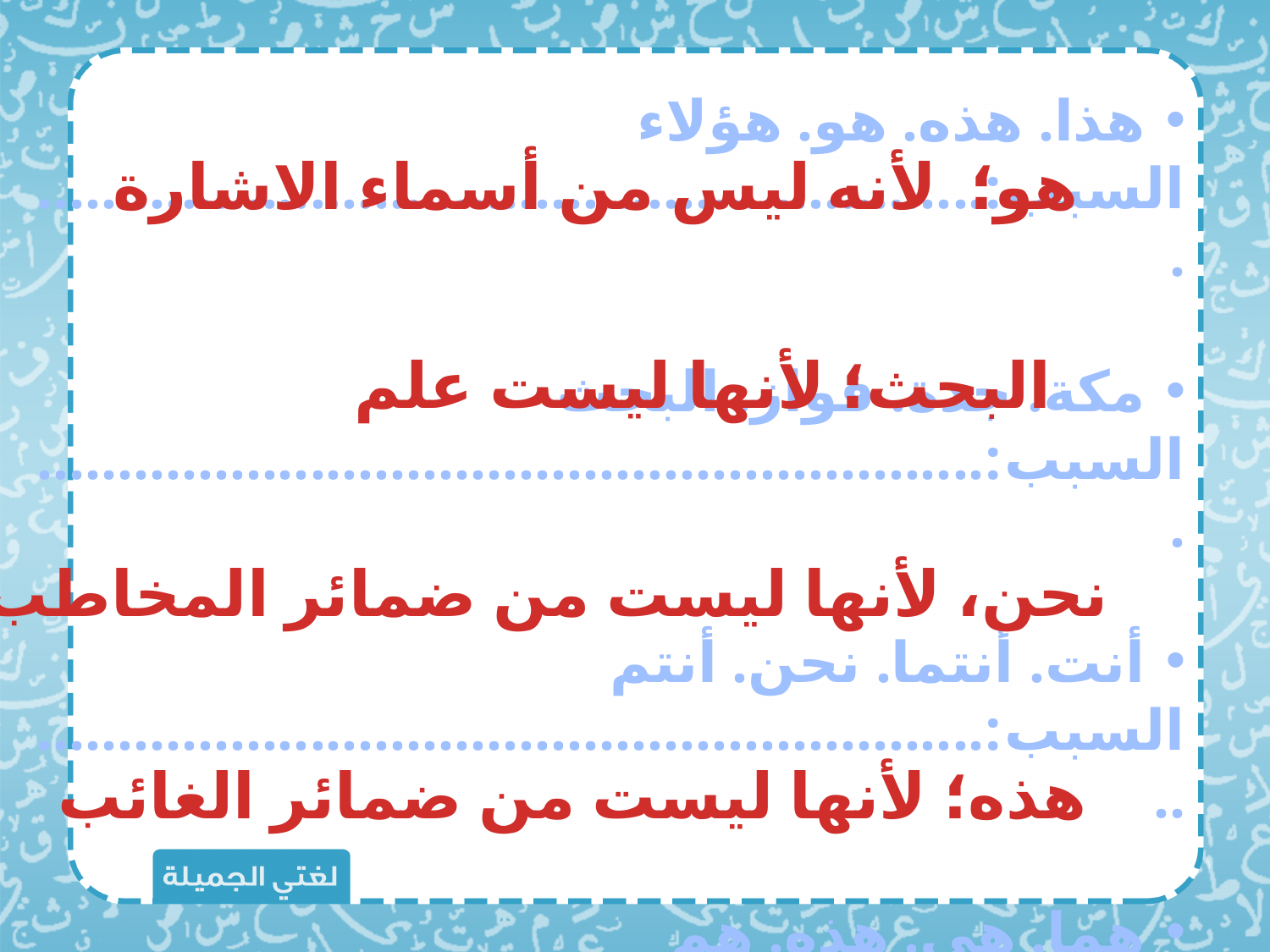

هذا. هذه. هو. هؤلاء
السبب:............................................................

مكة. جدة. فواز. البحث
السبب:............................................................

أنت. أنتما. نحن. أنتم
السبب:.............................................................

هما. هي. هذه. هم
السبب:..............................................................

هو؛  لأنه ليس من أسماء الاشارة
البحث؛ لأنها ليست علم
نحن، لأنها ليست من ضمائر المخاطب
هذه؛ لأنها ليست من ضمائر الغائب